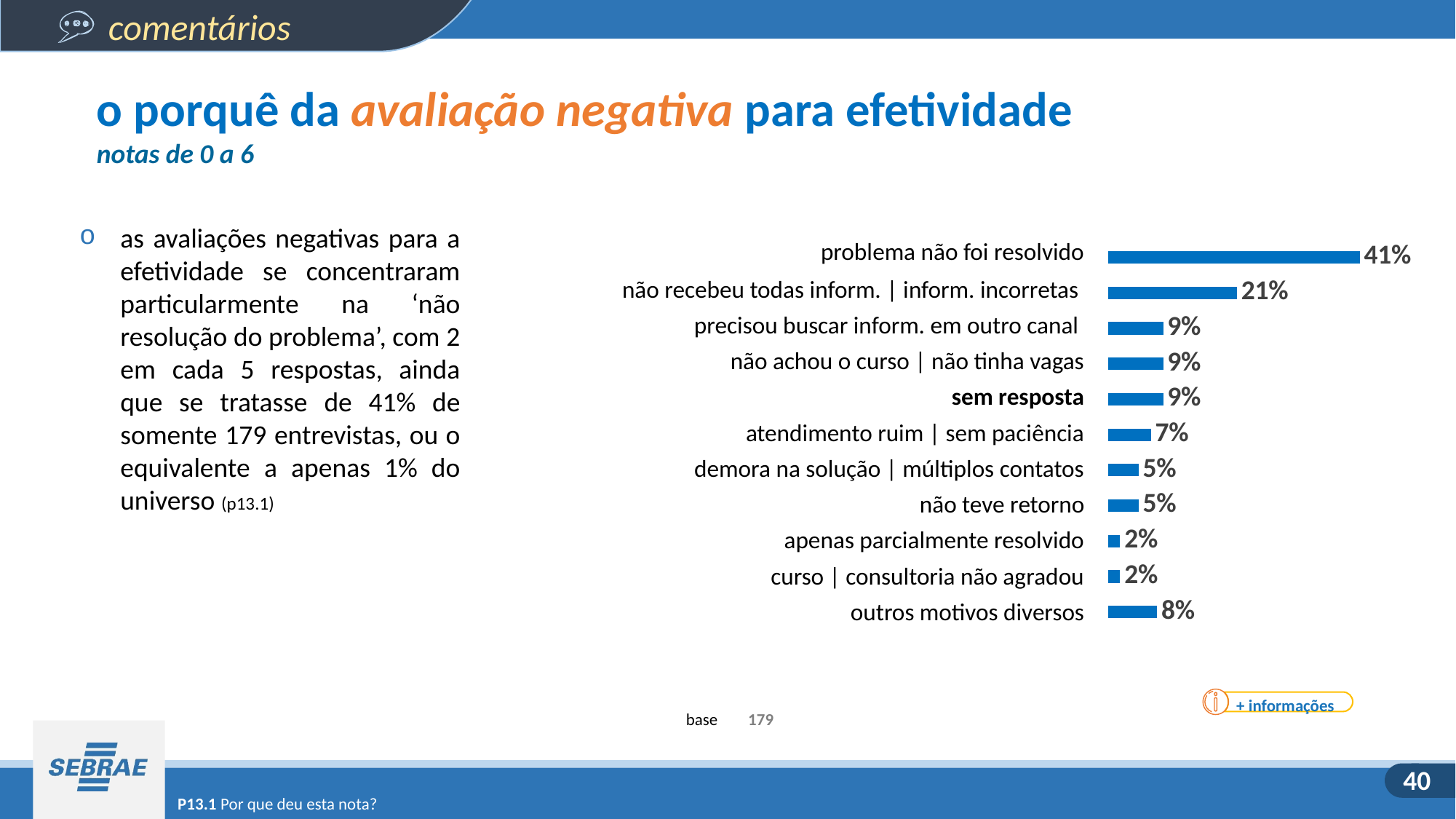

o porquê da avaliação negativa para efetividade
notas de 0 a 6
as avaliações negativas para a efetividade se concentraram particularmente na ‘não resolução do problema’, com 2 em cada 5 respostas, ainda que se tratasse de 41% de somente 179 entrevistas, ou o equivalente a apenas 1% do universo (p13.1)

### Chart

| Category | Série 1 |
|---|---|
| problema não foi resolvido | 0.41 |
| não recebeu todas info. | info. incorretas  | 0.21 |
| precisou buscar info. em outro canal  | 0.09 |
| não teve retorno | 0.09 |
| não achou o curso | não tinha vagas  | 0.09 |
| apenas parcialmente resolvido | 0.07 |
| atend. ruim | sem paciência | 0.05 |
| demora na solução  | 0.05 |
| curso | consultoria não agradou | 0.02 |
| não consegue atendimento | 0.02 |
| outros diversos | 0.08 |
| problema não foi resolvido |
| --- |
| não recebeu todas inform. | inform. incorretas |
| precisou buscar inform. em outro canal |
| não achou o curso | não tinha vagas |
| sem resposta |
| atendimento ruim | sem paciência |
| demora na solução | múltiplos contatos |
| não teve retorno |
| apenas parcialmente resolvido |
| curso | consultoria não agradou |
| outros motivos diversos |
+ informações

| base | 179 |
| --- | --- |
P13.1 Por que deu esta nota?